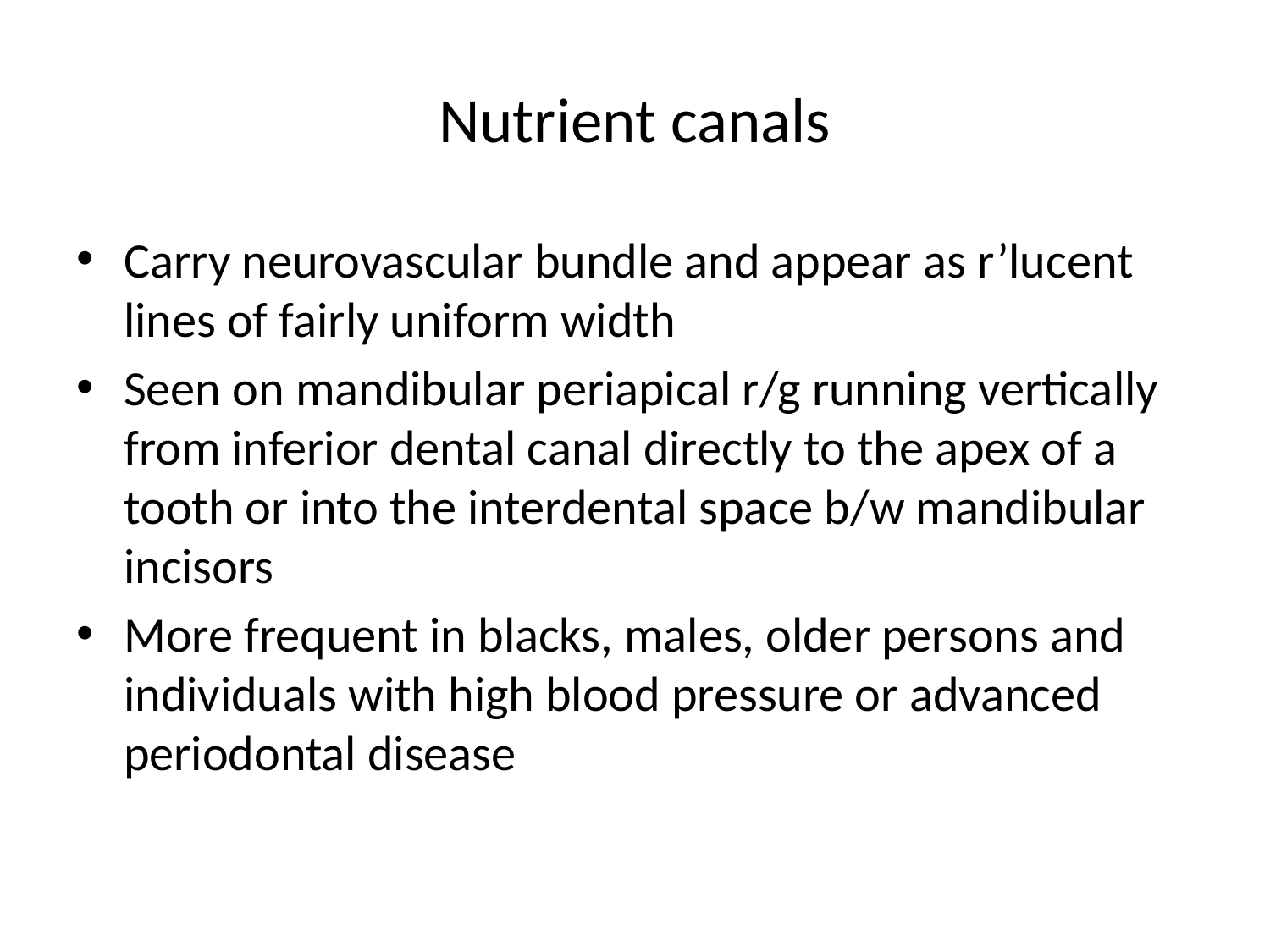

# Nutrient canals
Carry neurovascular bundle and appear as r’lucent lines of fairly uniform width
Seen on mandibular periapical r/g running vertically from inferior dental canal directly to the apex of a tooth or into the interdental space b/w mandibular incisors
More frequent in blacks, males, older persons and individuals with high blood pressure or advanced periodontal disease